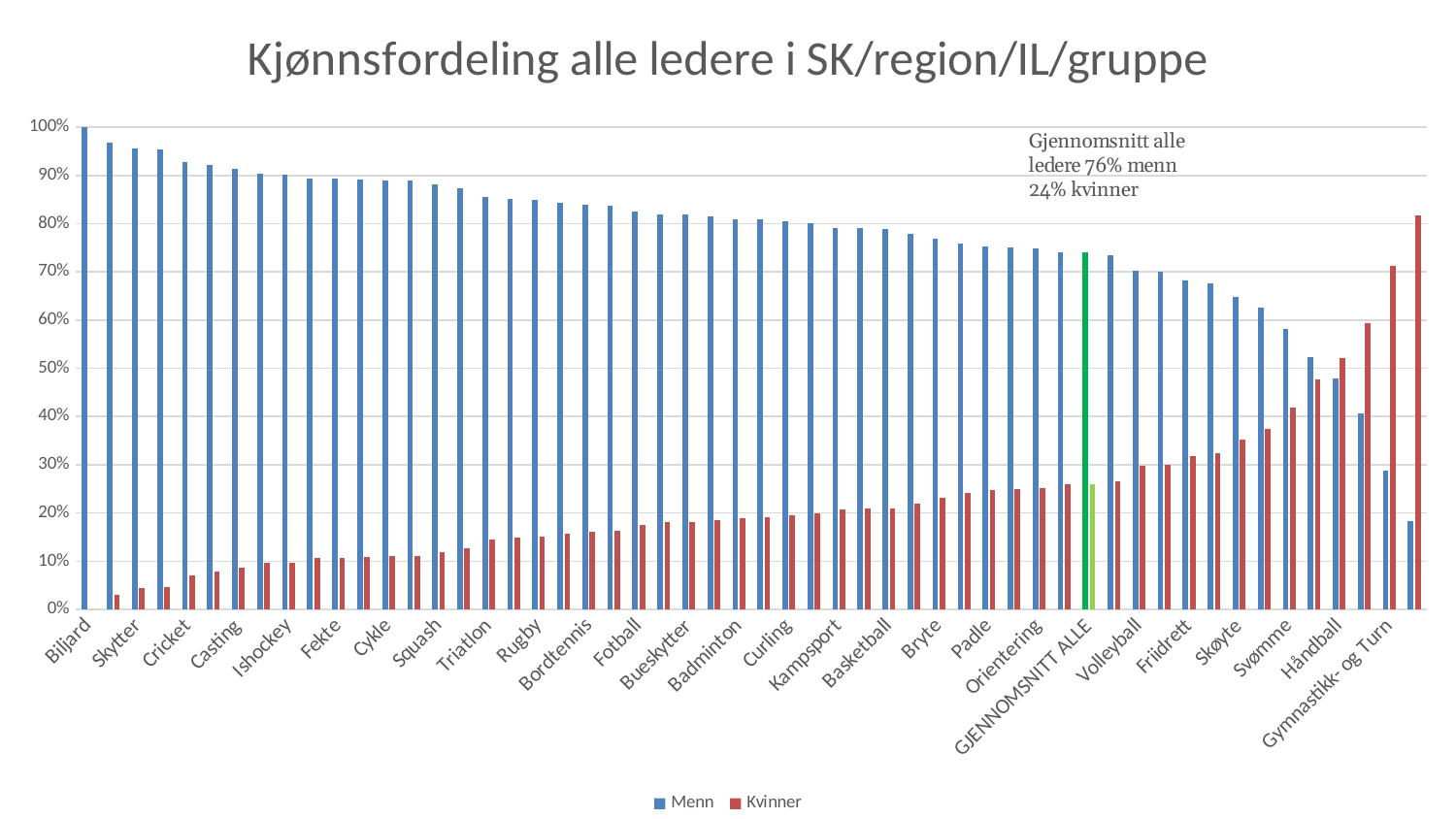

### Chart: Kjønnsfordeling alle ledere i SK/region/IL/gruppe

| Category | Menn  | Kvinner |
|---|---|---|
| Biljard | 1.0 | 0.0 |
| Luftsport | 0.96875 | 0.03125 |
| Skytter | 0.9559633027522936 | 0.044036697247706424 |
| Softball og Baseball | 0.9545454545454546 | 0.045454545454545456 |
| Cricket | 0.9285714285714286 | 0.07142857142857142 |
| Seil | 0.9212598425196851 | 0.07874015748031496 |
| Casting | 0.9142857142857143 | 0.08571428571428572 |
| Vektløfter | 0.9038461538461539 | 0.09615384615384616 |
| Ishockey | 0.9024390243902439 | 0.0975609756097561 |
| Golf | 0.8938547486033519 | 0.10614525139664804 |
| Fekte | 0.8928571428571429 | 0.10714285714285714 |
| Bokse | 0.8913043478260869 | 0.10869565217391304 |
| Cykle | 0.8896396396396397 | 0.11036036036036036 |
| Dykke | 0.8895705521472392 | 0.11042944785276074 |
| Squash | 0.8809523809523809 | 0.11904761904761904 |
| Styrkeløft | 0.8735632183908046 | 0.12643678160919541 |
| Triatlon | 0.8554216867469879 | 0.14457831325301204 |
| Motorsport | 0.8517241379310345 | 0.1482758620689655 |
| Rugby | 0.85 | 0.15 |
| Tennis | 0.84375 | 0.15625 |
| Bordtennis | 0.8387096774193549 | 0.16129032258064516 |
| Bowling | 0.8363636363636363 | 0.16363636363636364 |
| Fotball | 0.8255613126079447 | 0.17443868739205526 |
| Judo | 0.8194444444444444 | 0.18055555555555555 |
| Bueskytter | 0.8181818181818182 | 0.18181818181818182 |
| Kickboxing | 0.8148148148148148 | 0.18518518518518517 |
| Badminton | 0.81 | 0.19 |
| Vannski- og Wakeboard | 0.8095238095238095 | 0.19047619047619047 |
| Curling | 0.8055555555555556 | 0.19444444444444445 |
| Ake-, Bob-, og Skeleton | 0.8 | 0.2 |
| Kampsport | 0.7918552036199095 | 0.2081447963800905 |
| Bandy | 0.79 | 0.21 |
| Basketball | 0.7898089171974523 | 0.21019108280254778 |
| Ro | 0.7796610169491526 | 0.22033898305084745 |
| Bryte | 0.7682926829268293 | 0.23170731707317074 |
| Ski | 0.7593856655290102 | 0.24061433447098976 |
| Padle | 0.752 | 0.248 |
| Klatre | 0.75 | 0.25 |
| Orientering | 0.7493333333333333 | 0.25066666666666665 |
| Skiskytter | 0.7407407407407407 | 0.25925925925925924 |
| GJENNOMSNITT ALLE | 0.74 | 0.26 |
| Snowboard | 0.7352941176470589 | 0.2647058823529412 |
| Volleyball | 0.7026239067055393 | 0.29737609329446063 |
| Studentidrett | 0.7 | 0.3 |
| Friidrett | 0.6813778256189451 | 0.3186221743810549 |
| Amerikanske Idretter | 0.6762295081967213 | 0.3237704918032787 |
| Skøyte | 0.648 | 0.352 |
| Hundekjører | 0.625 | 0.375 |
| Svømme | 0.5813953488372093 | 0.4186046511627907 |
| Fleridrett | 0.5238095238095238 | 0.47619047619047616 |
| Håndball | 0.47853535353535354 | 0.5214646464646465 |
| Danse | 0.40625 | 0.59375 |
| Gymnastikk- og Turn | 0.28776978417266186 | 0.7122302158273381 |
| Rytter | 0.18258426966292135 | 0.8174157303370787 |